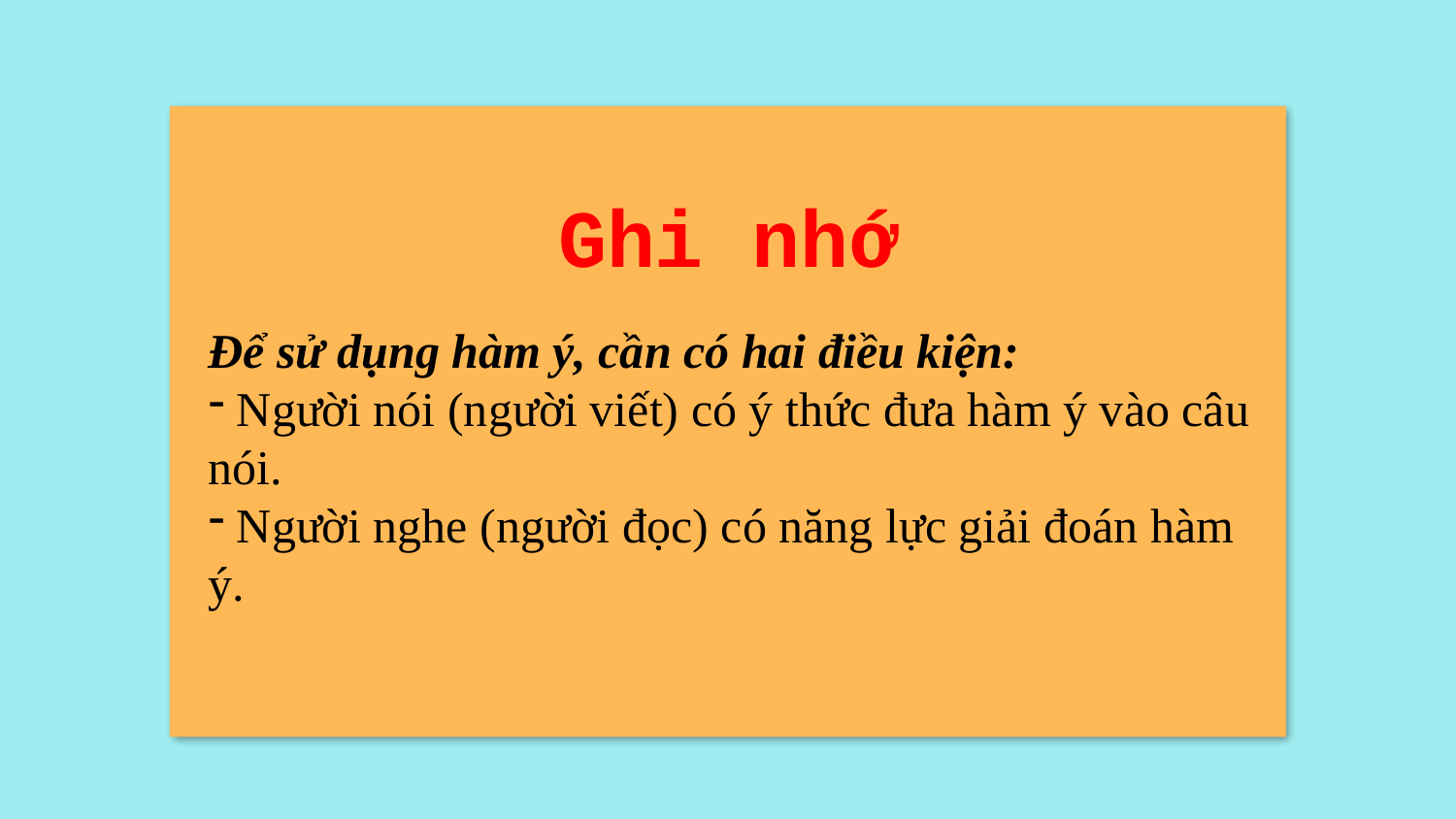

Ghi nhớ
Để sử dụng hàm ý, cần có hai điều kiện:
 Người nói (người viết) có ý thức đưa hàm ý vào câu nói.
 Người nghe (người đọc) có năng lực giải đoán hàm ý.